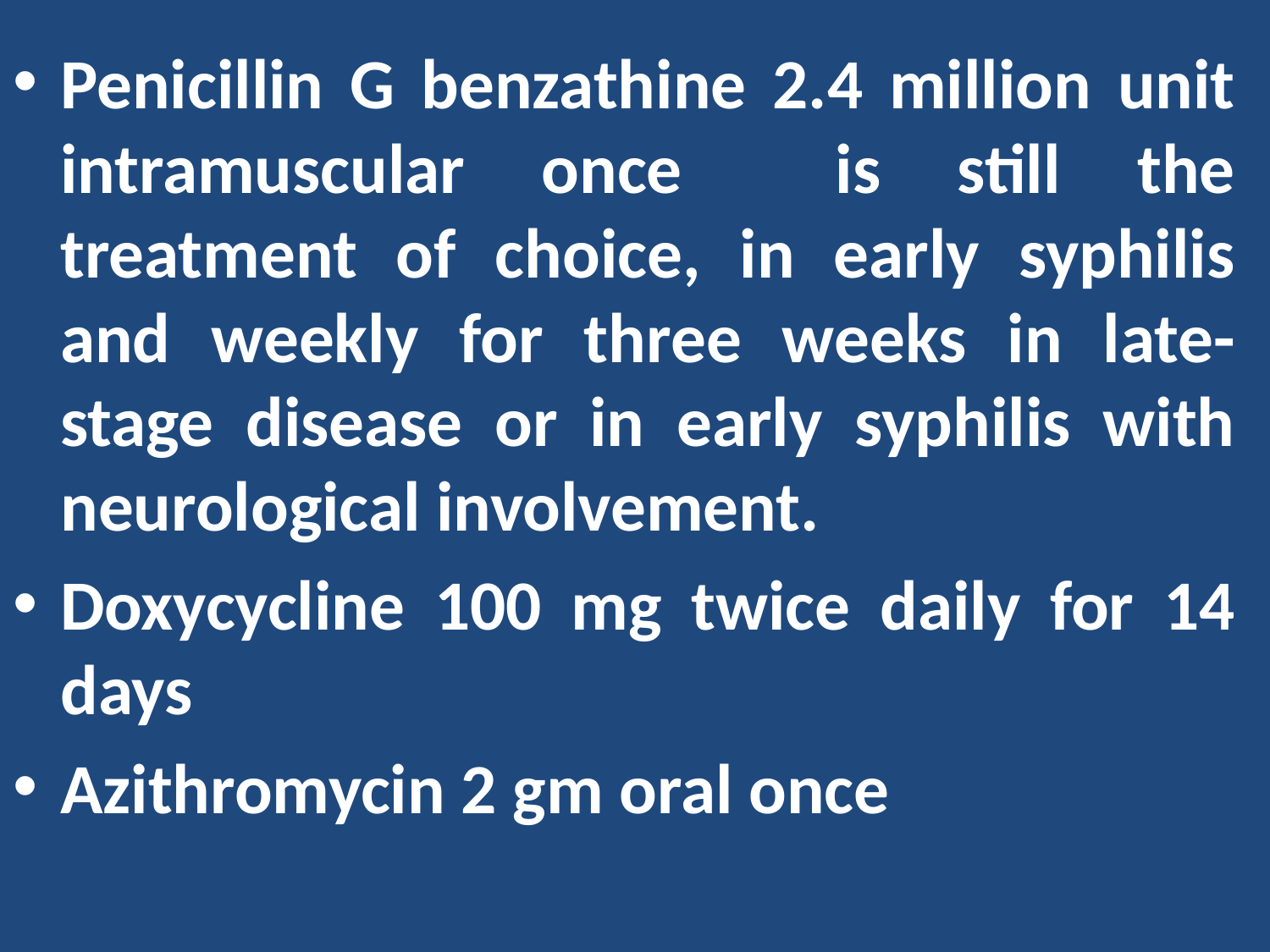

Penicillin G benzathine 2.4 million unit intramuscular once  is still the treatment of choice, in early syphilis and weekly for three weeks in late-stage disease or in early syphilis with neurological involvement.
Doxycycline 100 mg twice daily for 14 days
Azithromycin 2 gm oral once